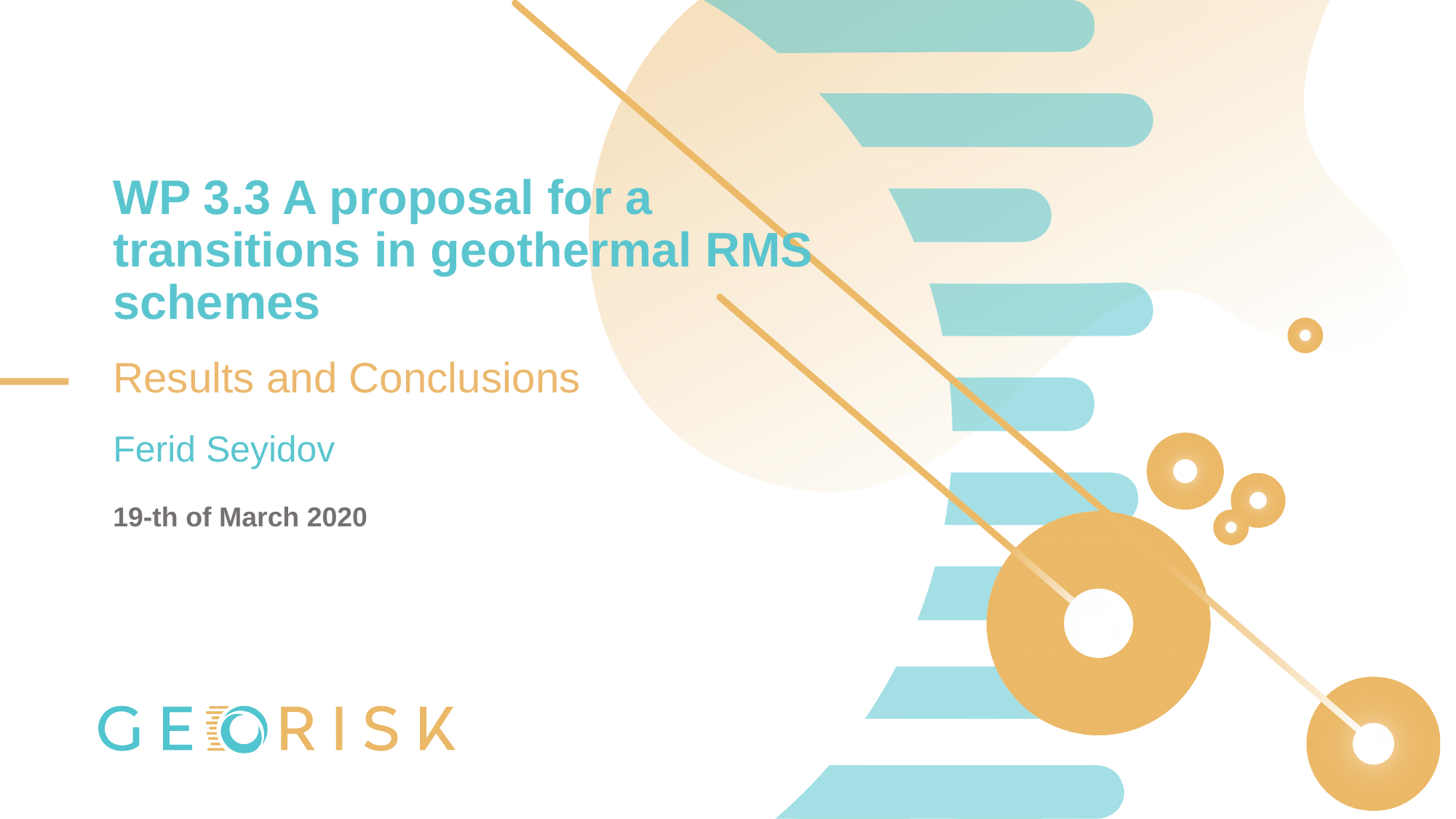

WP 3.3 A proposal for a transitions in geothermal RMS schemes

Results and Conclusions
Ferid Seyidov

19-th of March 2020